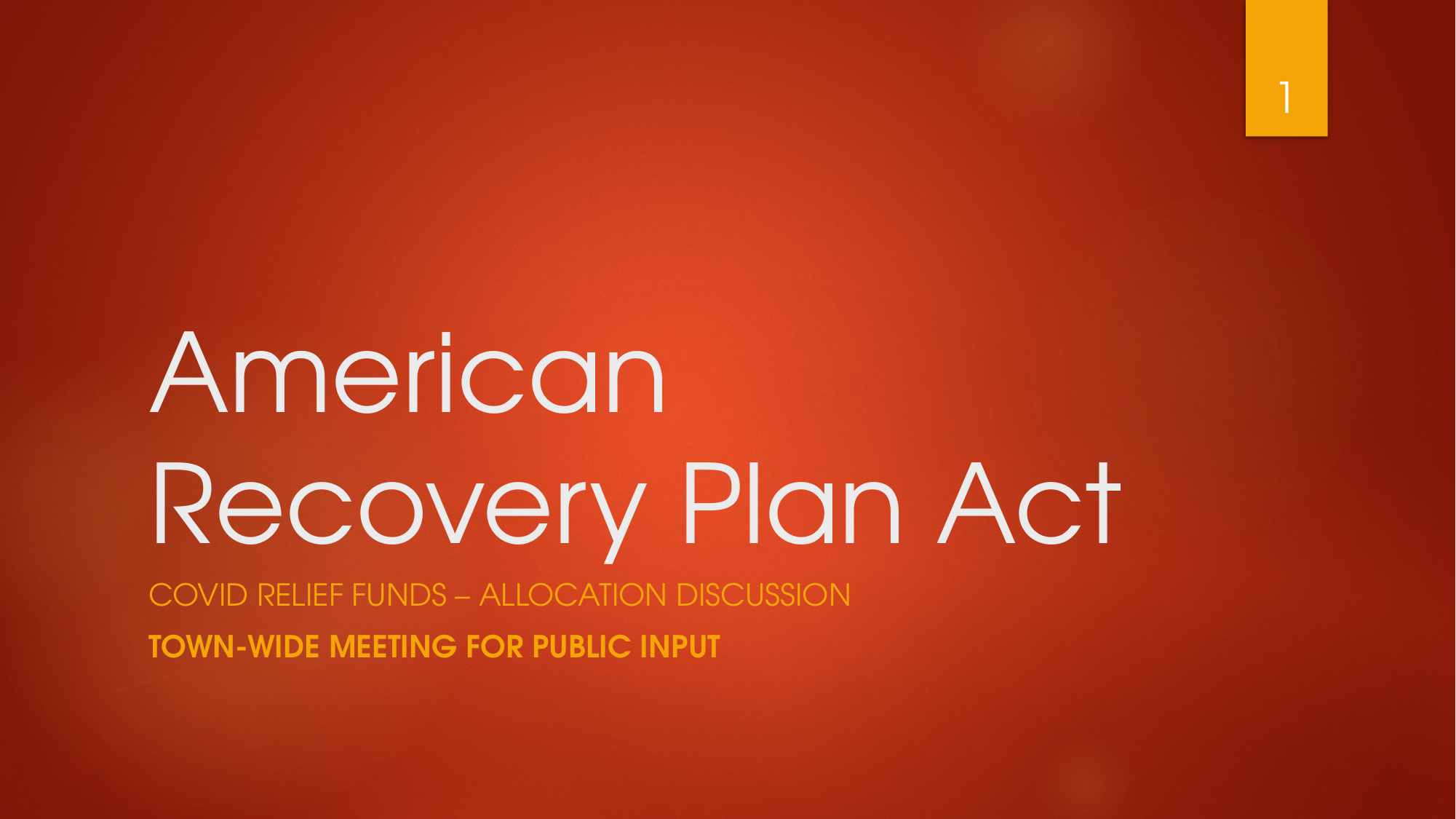

1
# American Recovery Plan Act
COVID Relief Funds – Allocation Discussion
TOWN-WIDE MEETING FOR PUBLIC INPUT